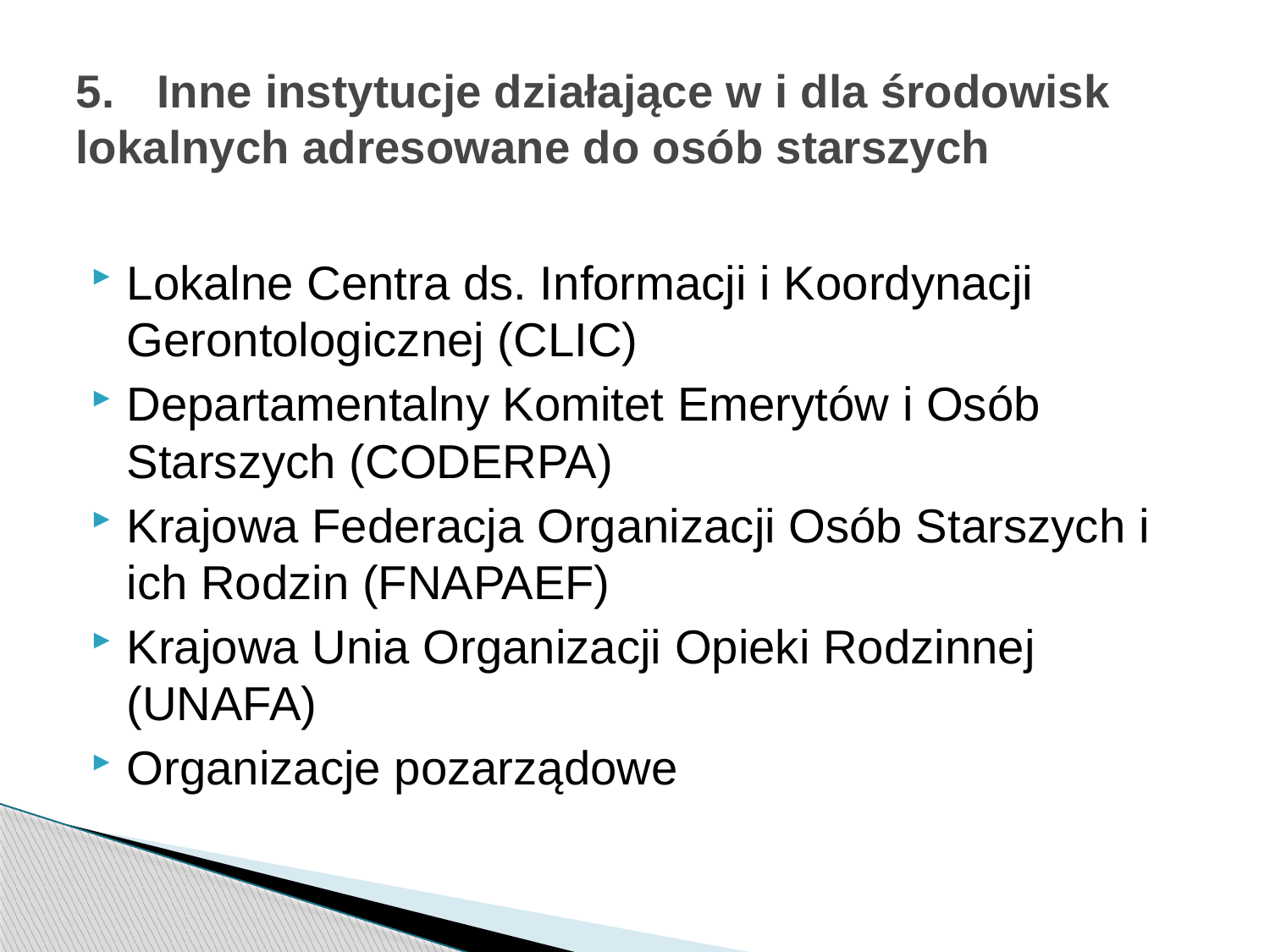

# 5.	Inne instytucje działające w i dla środowisk lokalnych adresowane do osób starszych
Lokalne Centra ds. Informacji i Koordynacji Gerontologicznej (CLIC)
Departamentalny Komitet Emerytów i Osób Starszych (CODERPA)
Krajowa Federacja Organizacji Osób Starszych i ich Rodzin (FNAPAEF)
Krajowa Unia Organizacji Opieki Rodzinnej (UNAFA)
Organizacje pozarządowe